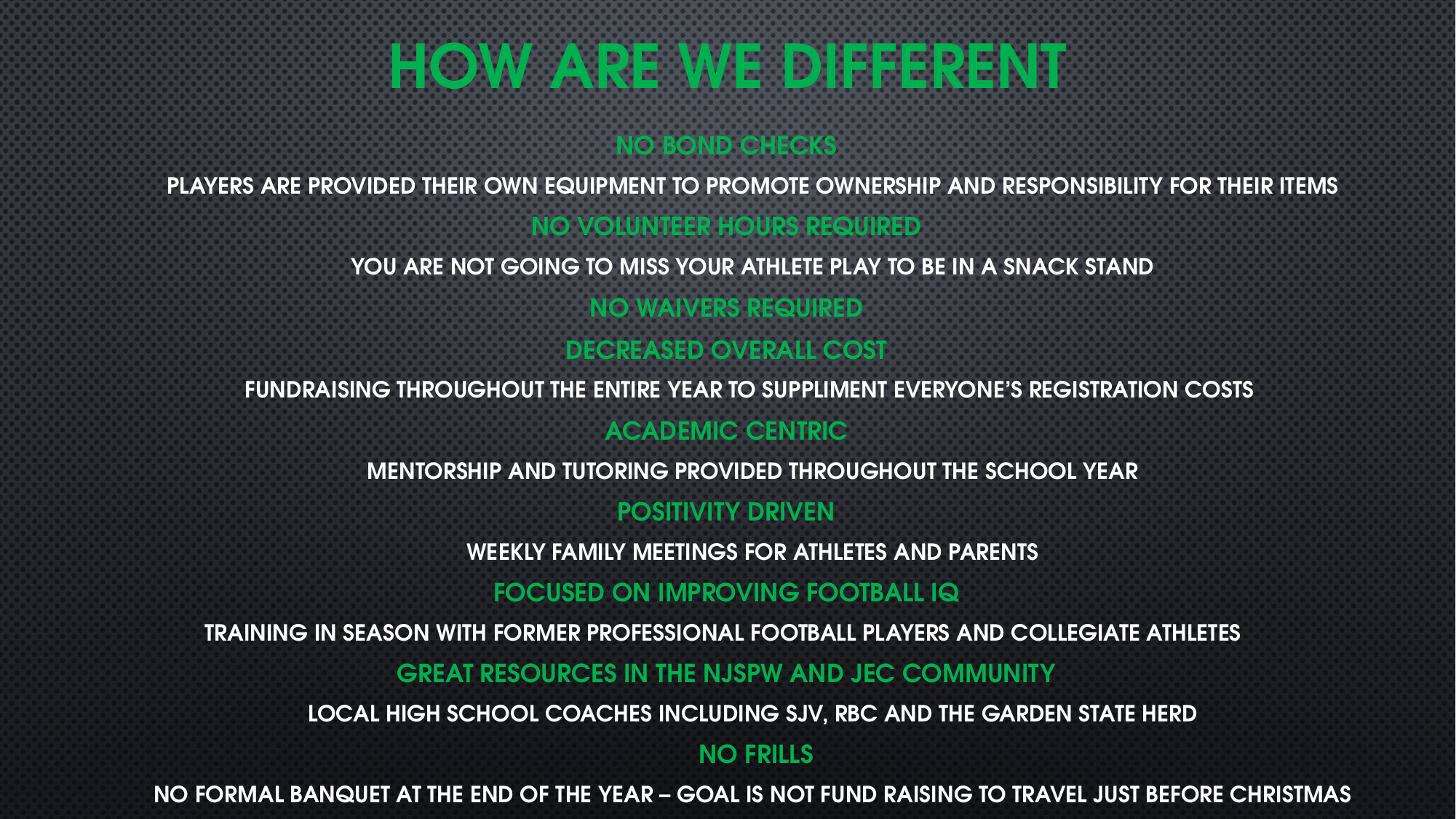

# HOW ARE WE DIFFERENT
NO BOND CHECKS
PLAYERS ARE PROVIDED THEIR OWN EQUIPMENT TO PROMOTE OWNERSHIP AND RESPONSIBILITY FOR THEIR ITEMS
NO VOLUNTEER HOURS REQUIRED
YOU ARE NOT GOING TO MISS YOUR ATHLETE PLAY TO BE IN A SNACK STAND
NO WAIVERS REQUIRED
DECREASED OVERALL COST
FUNDRAISING THROUGHOUT THE ENTIRE YEAR TO SUPPLIMENT EVERYONE’S REGISTRATION COSTS
ACADEMIC CENTRIC
MENTORSHIP AND TUTORING PROVIDED THROUGHOUT THE SCHOOL YEAR
POSITIVITY DRIVEN
WEEKLY FAMILY MEETINGS FOR ATHLETES AND PARENTS
FOCUSED ON IMPROVING FOOTBALL IQ
TRAINING IN SEASON WITH FORMER PROFESSIONAL FOOTBALL PLAYERS AND COLLEGIATE ATHLETES
GREAT RESOURCES IN THE NJSPW and JEC COMMUNITY
LOCAL HIGH SCHOOL COACHES INCLUDING SJV, RBC AND THE GARDEN STATE HERD
 NO FRILLS
NO FORMAL BANQUET AT THE END OF THE YEAR – GOAL IS NOT FUND RAISING TO TRAVEL JUST BEFORE CHRISTMAS